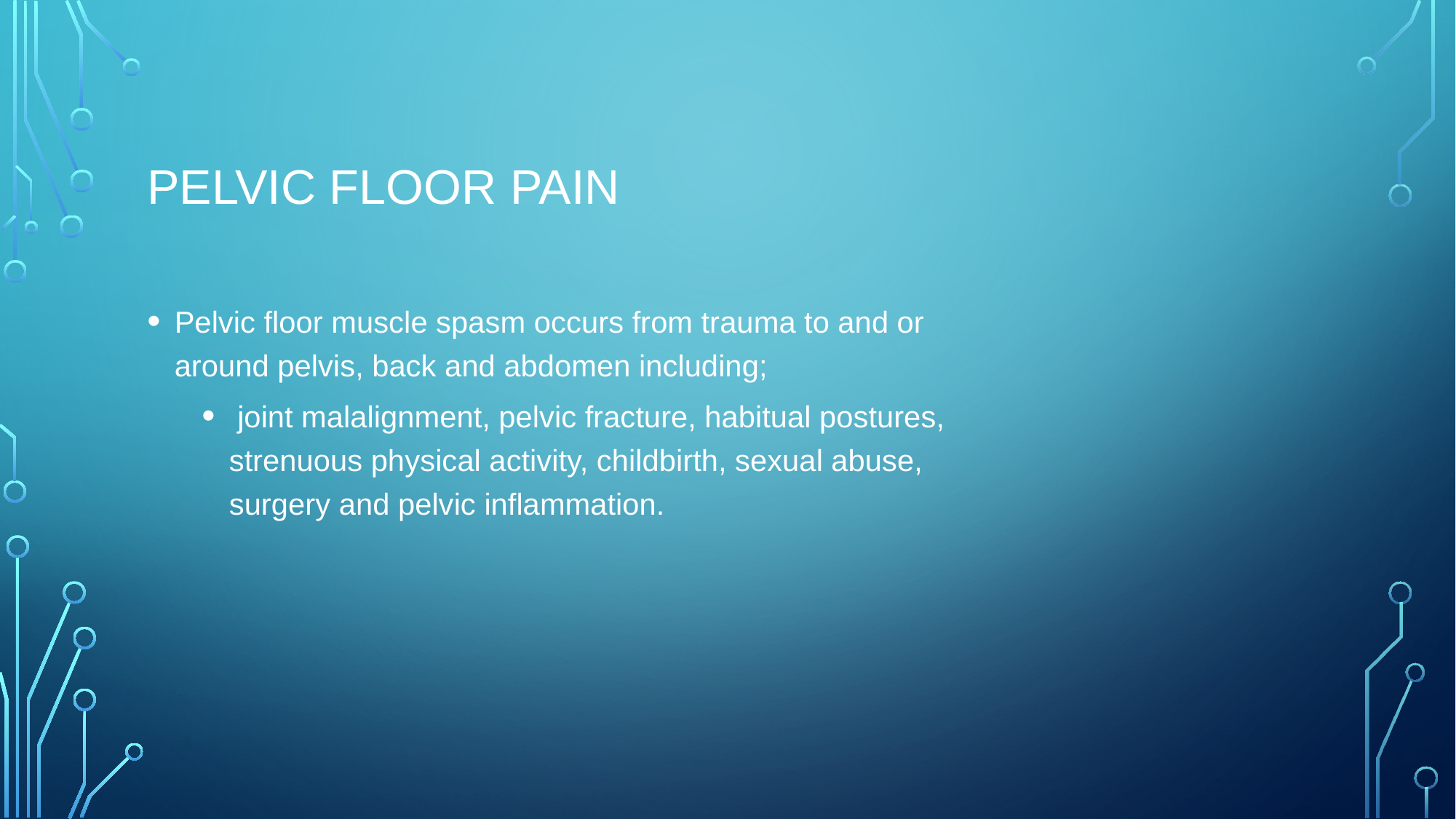

# Pelvic Floor Pain

Pelvic floor muscle spasm occurs from trauma to and or around pelvis, back and abdomen including;
 joint malalignment, pelvic fracture, habitual postures, strenuous physical activity, childbirth, sexual abuse, surgery and pelvic inflammation.